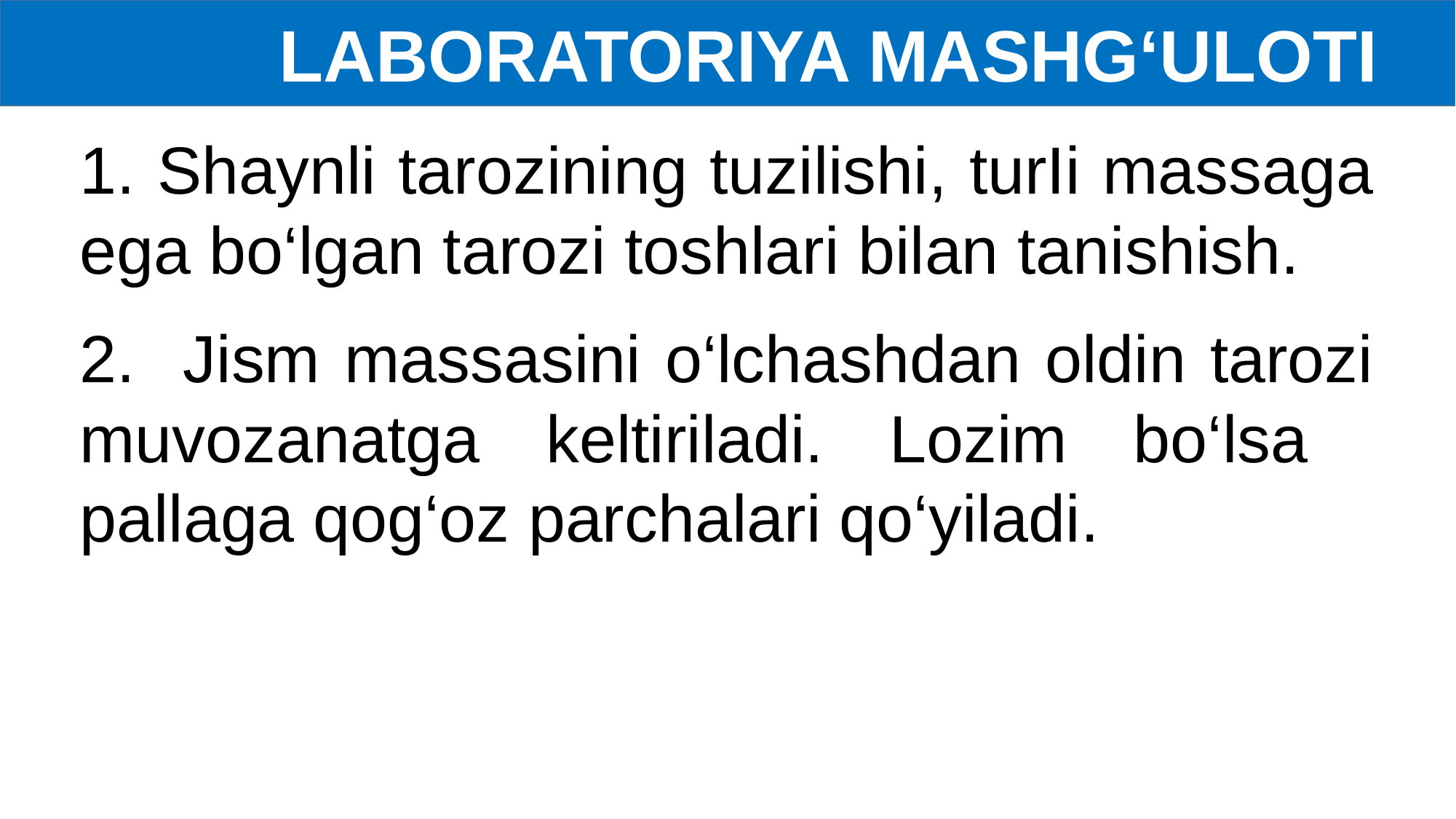

LABORATORIYA MASHG‘ULOTI
1. Shaynli tarozining tuzilishi, turIi massaga ega bo‘lgan tarozi toshlari bilan tanishish.
2.  Jism massasini o‘lchashdan oldin tarozi muvozanatga keltiriladi. Lozim bo‘lsa  pallaga qog‘oz parchalari qo‘yiladi.